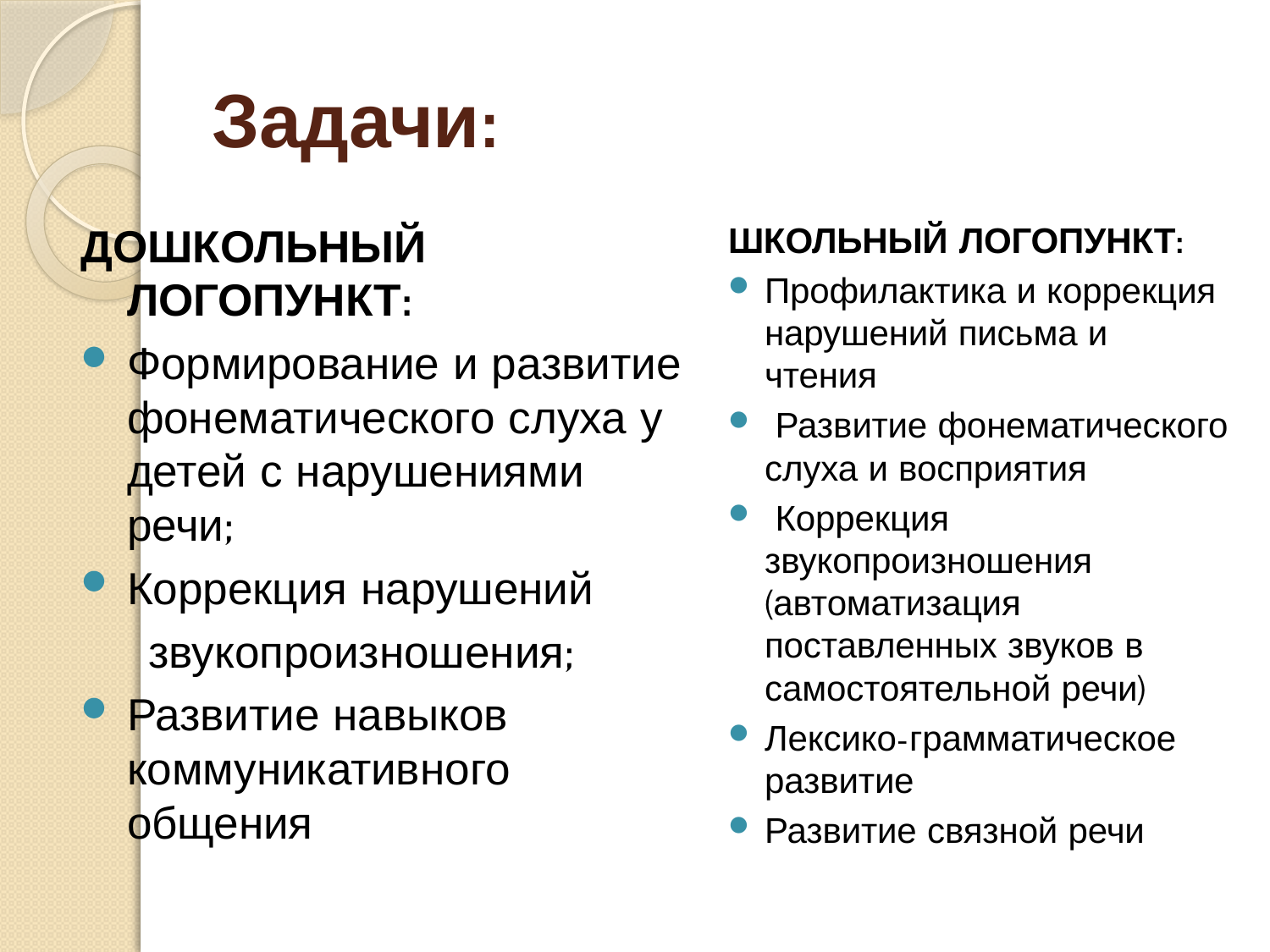

# Задачи:
ДОШКОЛЬНЫЙ ЛОГОПУНКТ:
Формирование и развитие фонематического слуха у детей с нарушениями речи;
Коррекция нарушений
     звукопроизношения;
Развитие навыков коммуникативного общения
ШКОЛЬНЫЙ ЛОГОПУНКТ:
Профилактика и коррекция нарушений письма и чтения
 Развитие фонематического слуха и восприятия
 Коррекция звукопроизношения (автоматизация поставленных звуков в самостоятельной речи)
Лексико-грамматическое развитие
Развитие связной речи